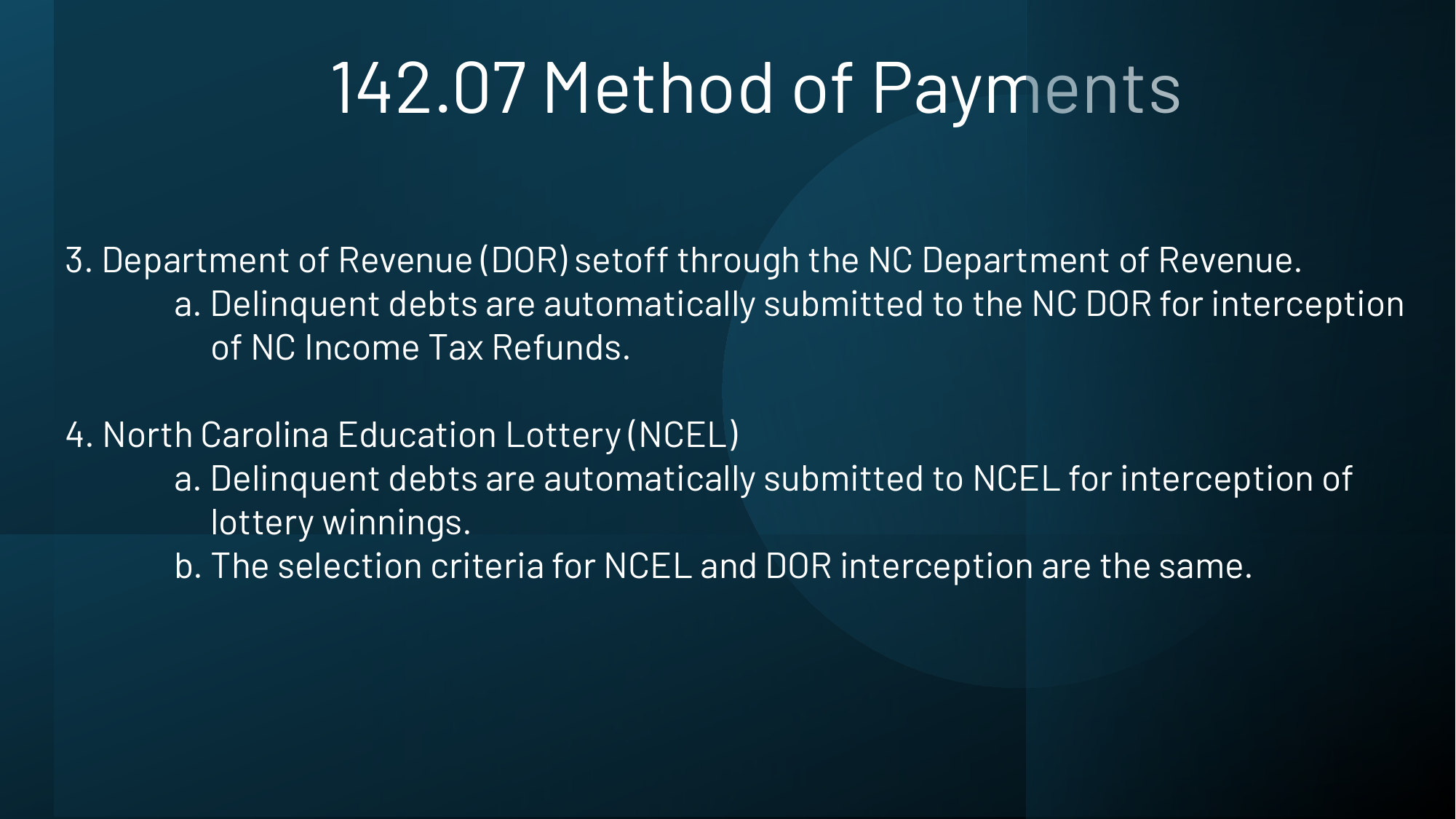

# 142.07 Method of Payments

3. Department of Revenue (DOR) setoff through the NC Department of Revenue.
	a. Delinquent debts are automatically submitted to the NC DOR for interception 	     of NC Income Tax Refunds.

4. North Carolina Education Lottery (NCEL)
	a. Delinquent debts are automatically submitted to NCEL for interception of 	  	     lottery winnings.
	b. The selection criteria for NCEL and DOR interception are the same.